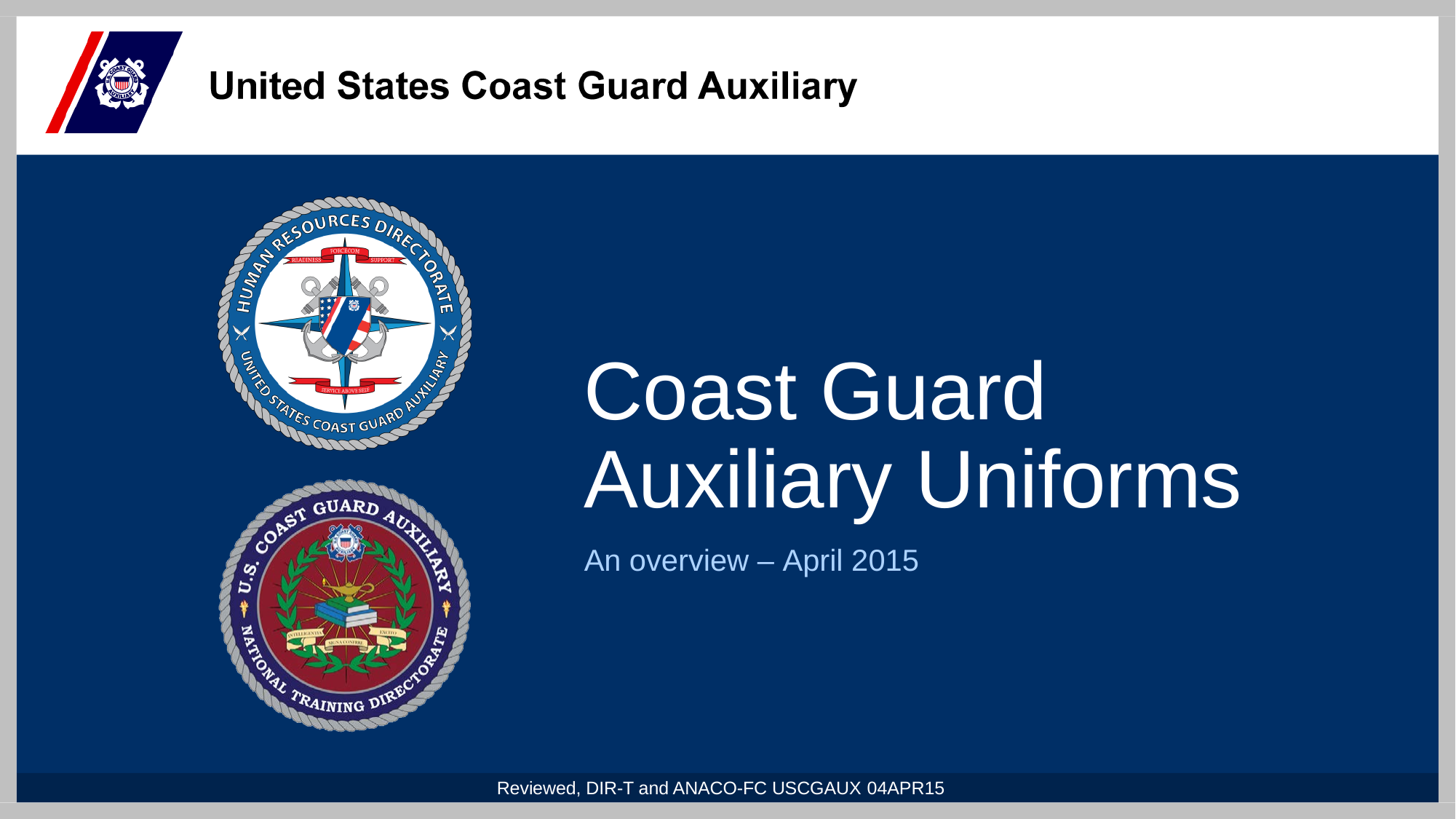

# Coast Guard  Auxiliary Uniforms
An overview – April 2015

Reviewed, DIR-T and ANACO-FC USCGAUX 04APR15